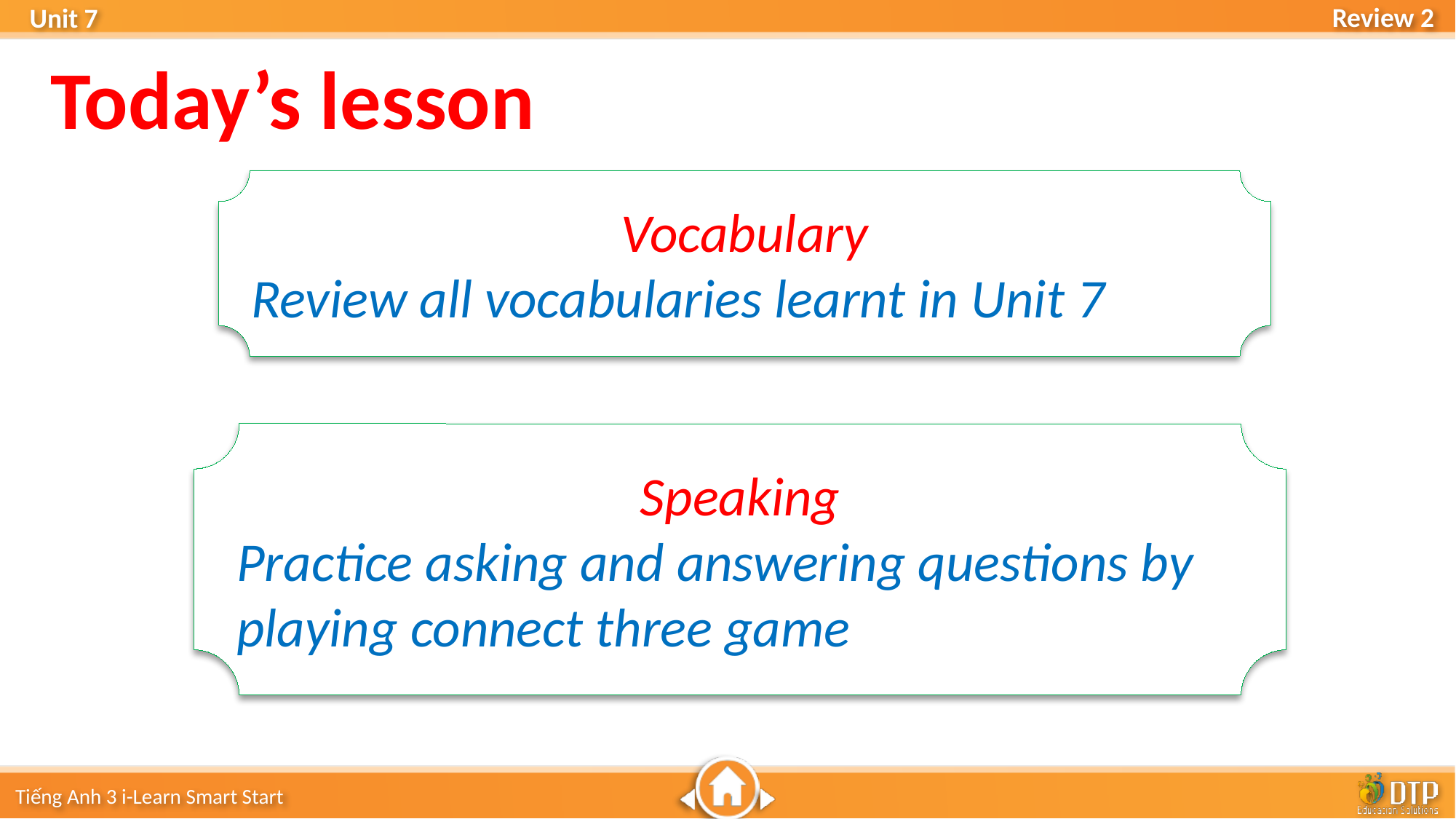

Today’s lesson
Vocabulary
Review all vocabularies learnt in Unit 7
Speaking
Practice asking and answering questions by playing connect three game